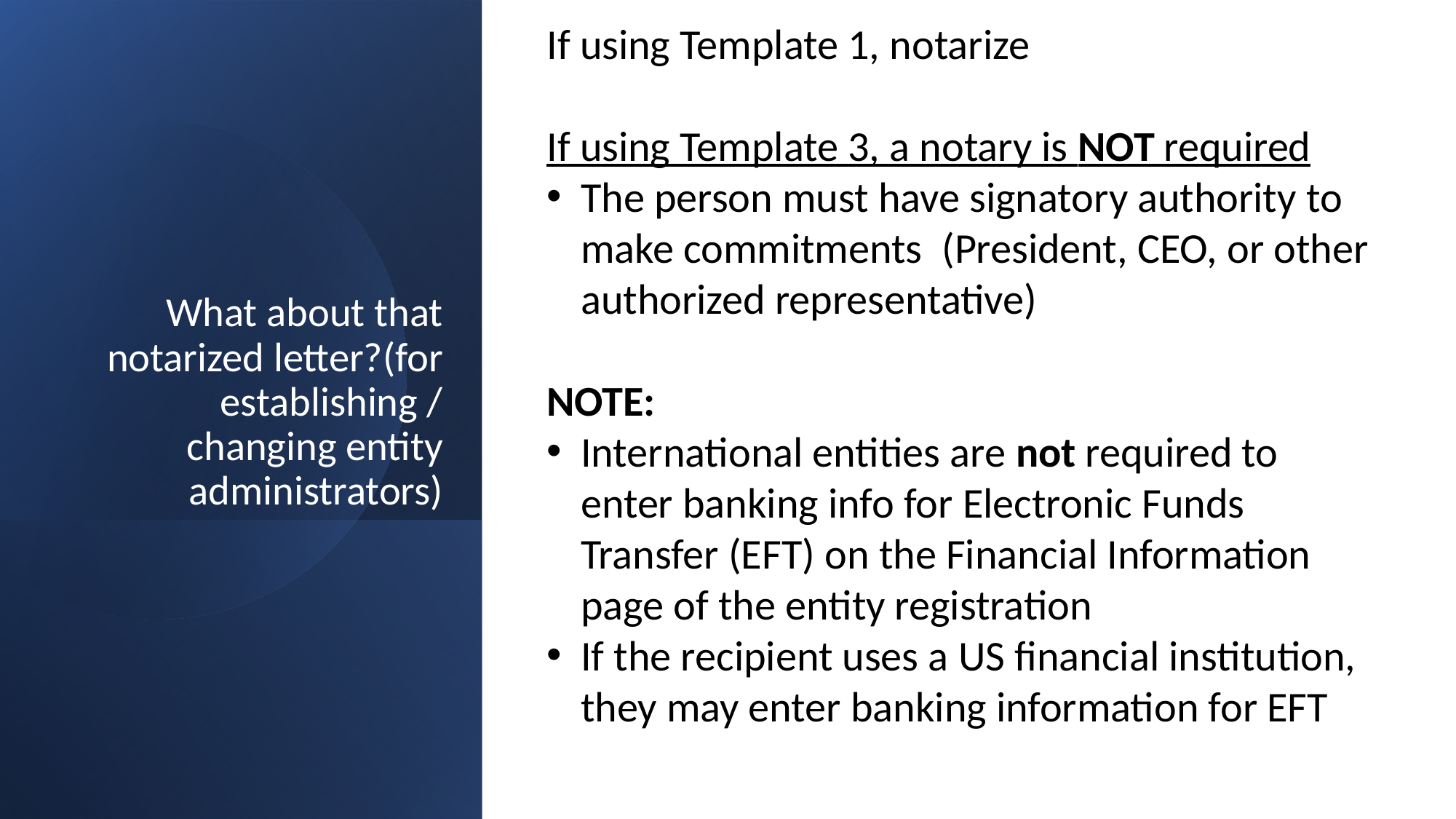

If using Template 1, notarize

If using Template 3, a notary is NOT required
The person must have signatory authority to make commitments  (President, CEO, or other authorized representative)

NOTE:
International entities are not required to enter banking info for Electronic Funds Transfer (EFT) on the Financial Information page of the entity registration
If the recipient uses a US financial institution, they may enter banking information for EFT

# What about that notarized letter?(for establishing / changing entity administrators)

30